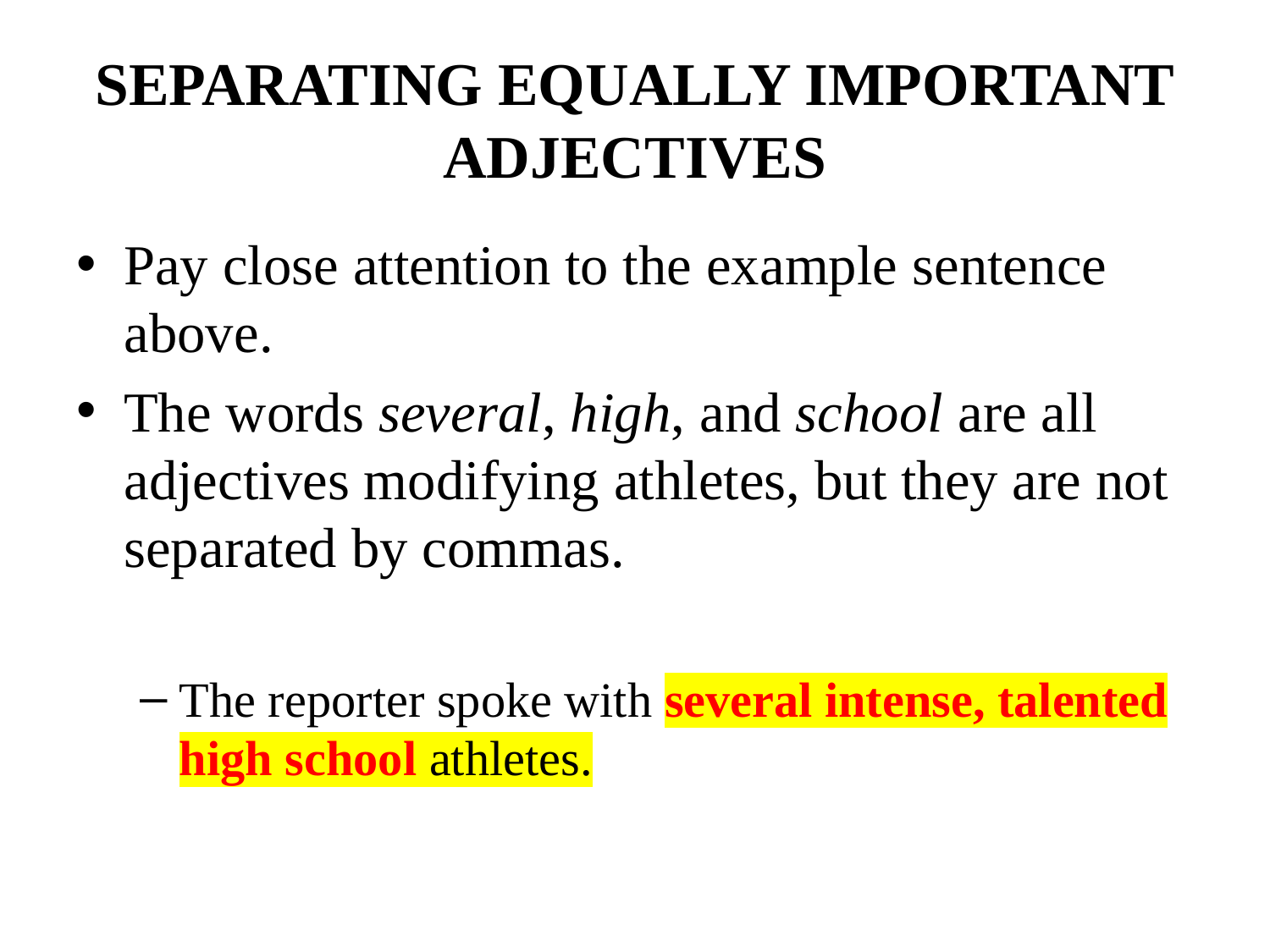

# SEPARATING EQUALLY IMPORTANT ADJECTIVES
Pay close attention to the example sentence above.
The words several, high, and school are all adjectives modifying athletes, but they are not separated by commas.

The reporter spoke with several intense, talented high school athletes.